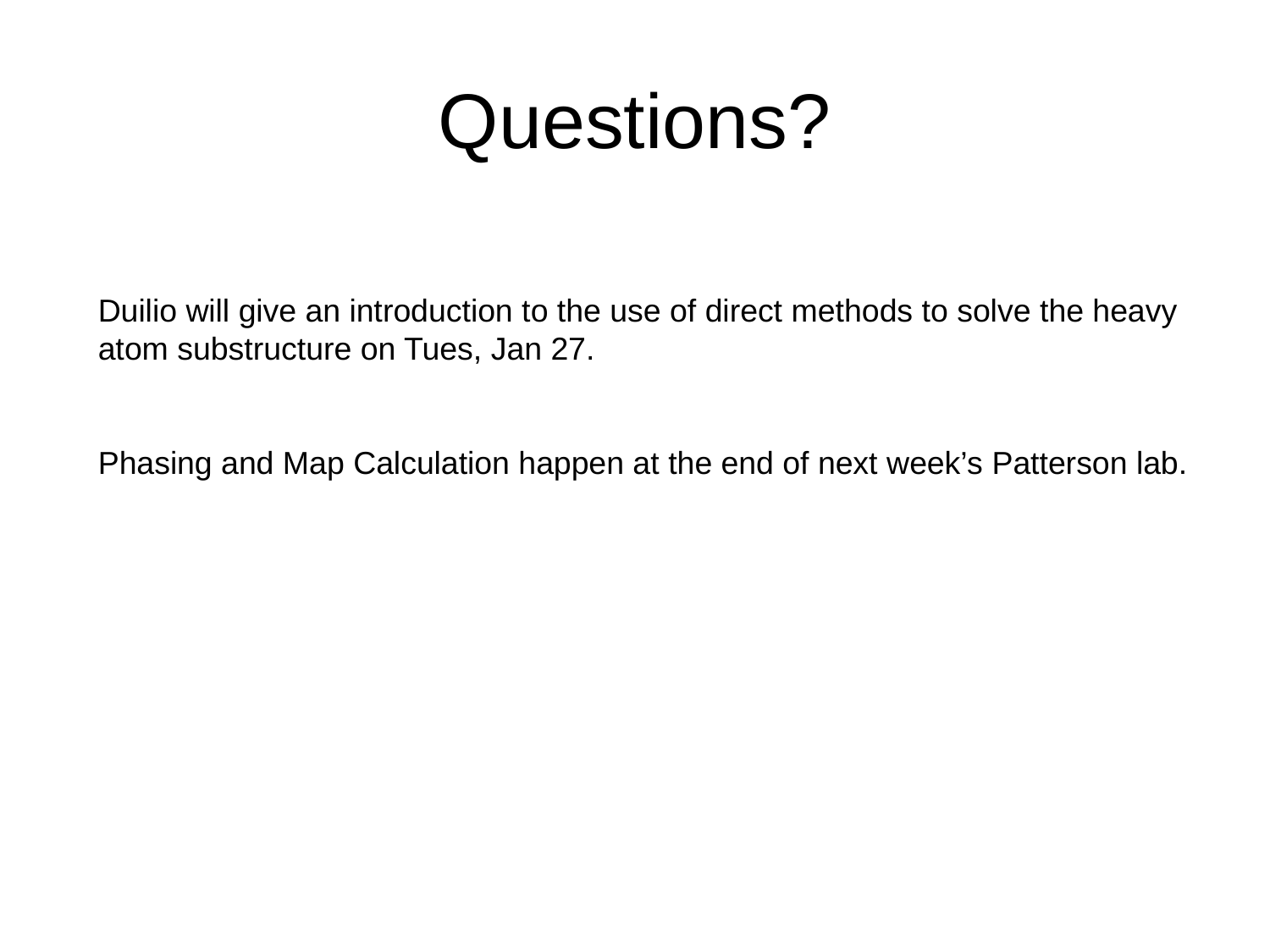

# Questions?
Duilio will give an introduction to the use of direct methods to solve the heavy atom substructure on Tues, Jan 27.

Phasing and Map Calculation happen at the end of next week’s Patterson lab.